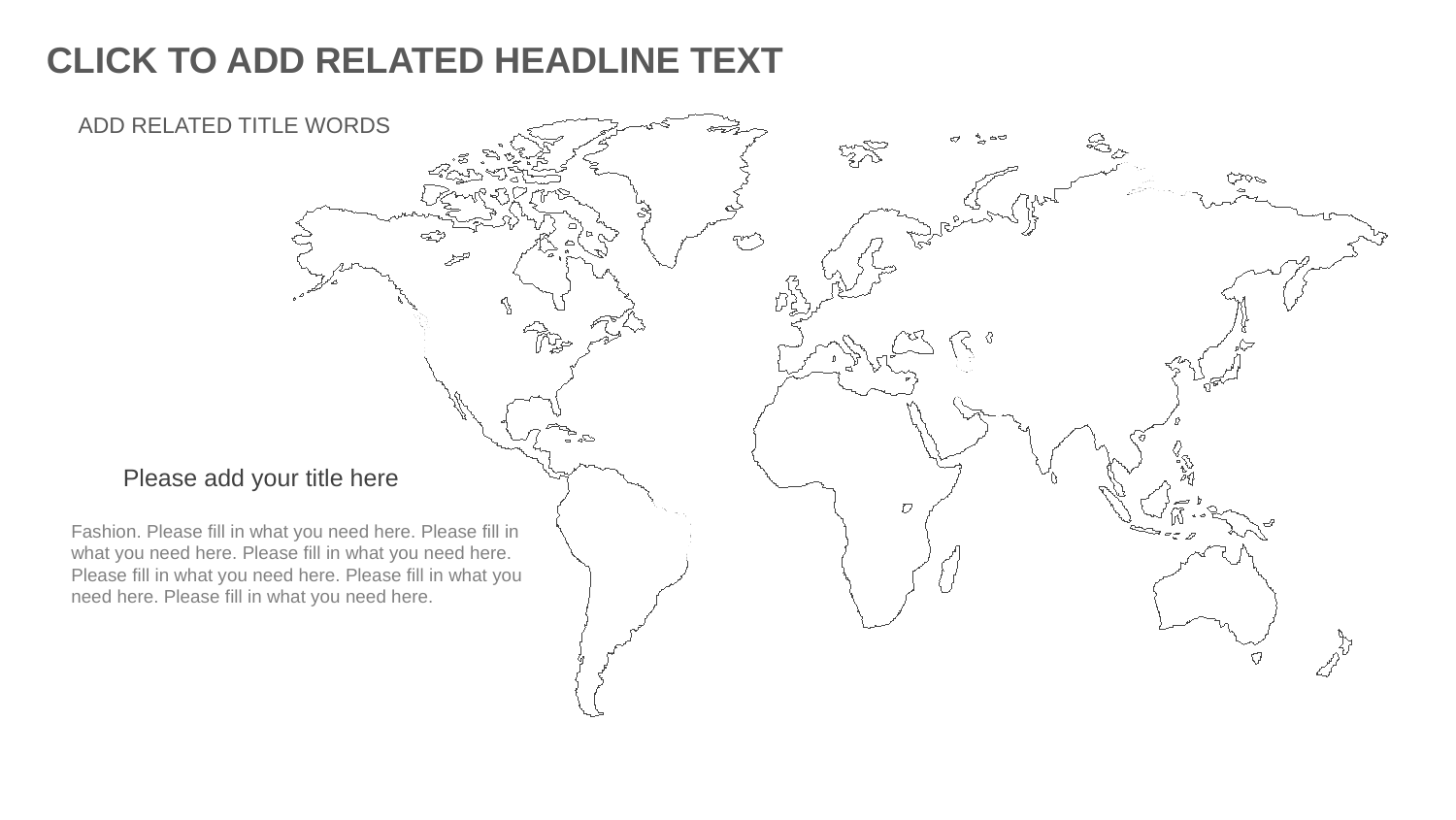

Please add your title here

Fashion. Please fill in what you need here. Please fill in what you need here. Please fill in what you need here. Please fill in what you need here. Please fill in what you need here. Please fill in what you need here.